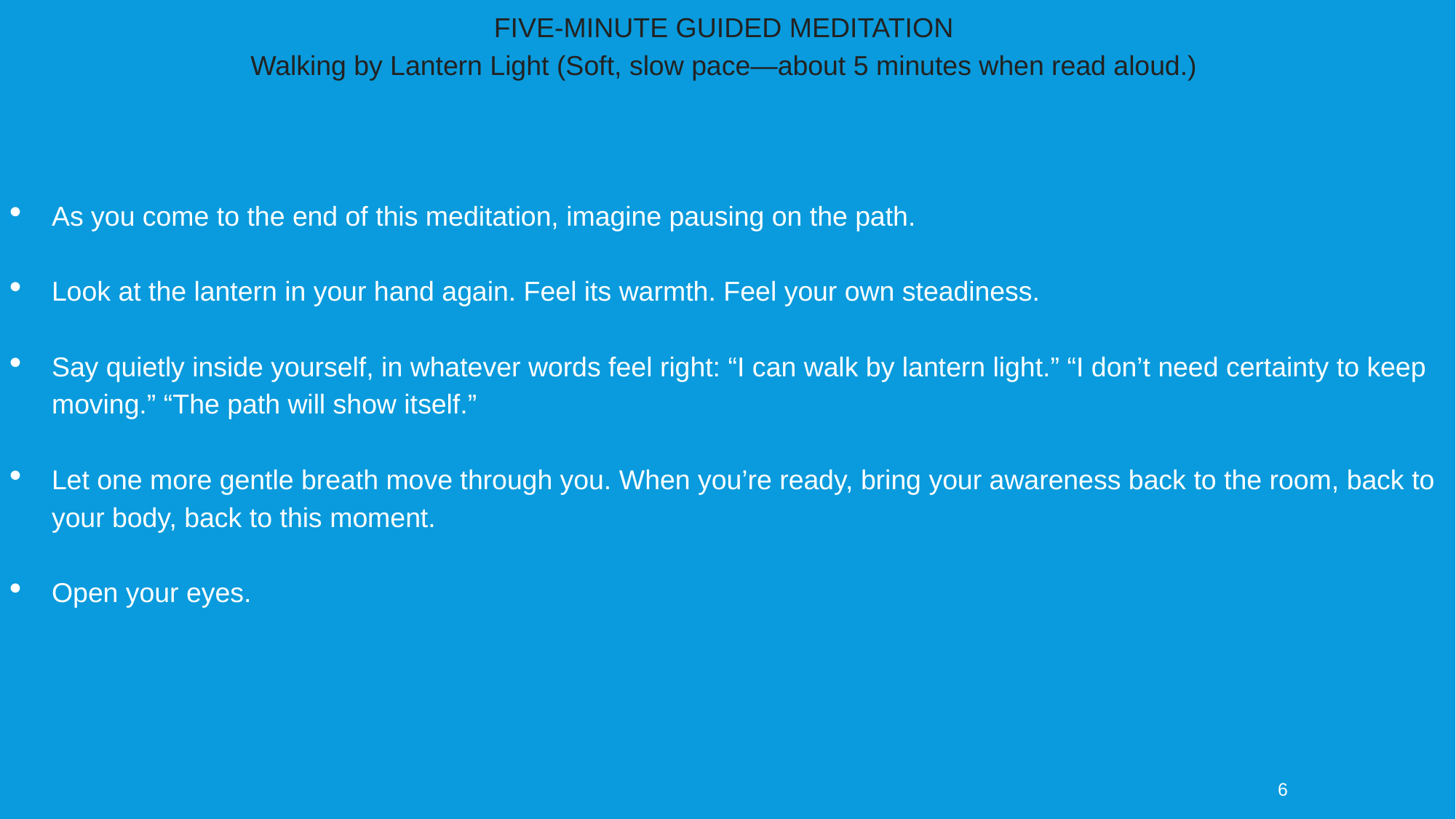

FIVE-MINUTE GUIDED MEDITATION
Walking by Lantern Light (Soft, slow pace—about 5 minutes when read aloud.)

As you come to the end of this meditation, imagine pausing on the path.

Look at the lantern in your hand again. Feel its warmth. Feel your own steadiness.

Say quietly inside yourself, in whatever words feel right: “I can walk by lantern light.” “I don’t need certainty to keep moving.” “The path will show itself.”

Let one more gentle breath move through you. When you’re ready, bring your awareness back to the room, back to your body, back to this moment.

Open your eyes.
6